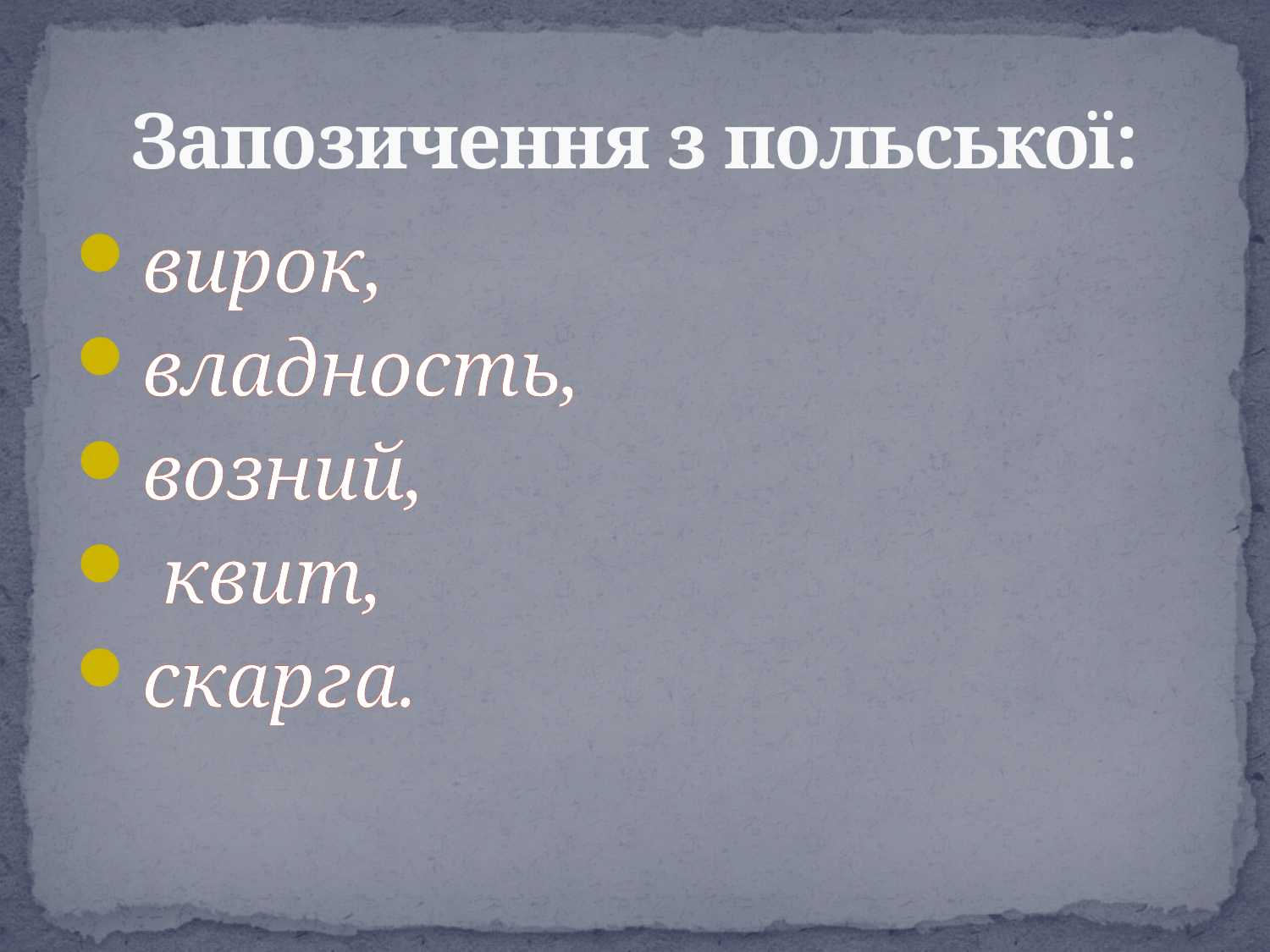

# Запозичення з польської:
вирок,
владность,
возний,
 квит,
скарга.